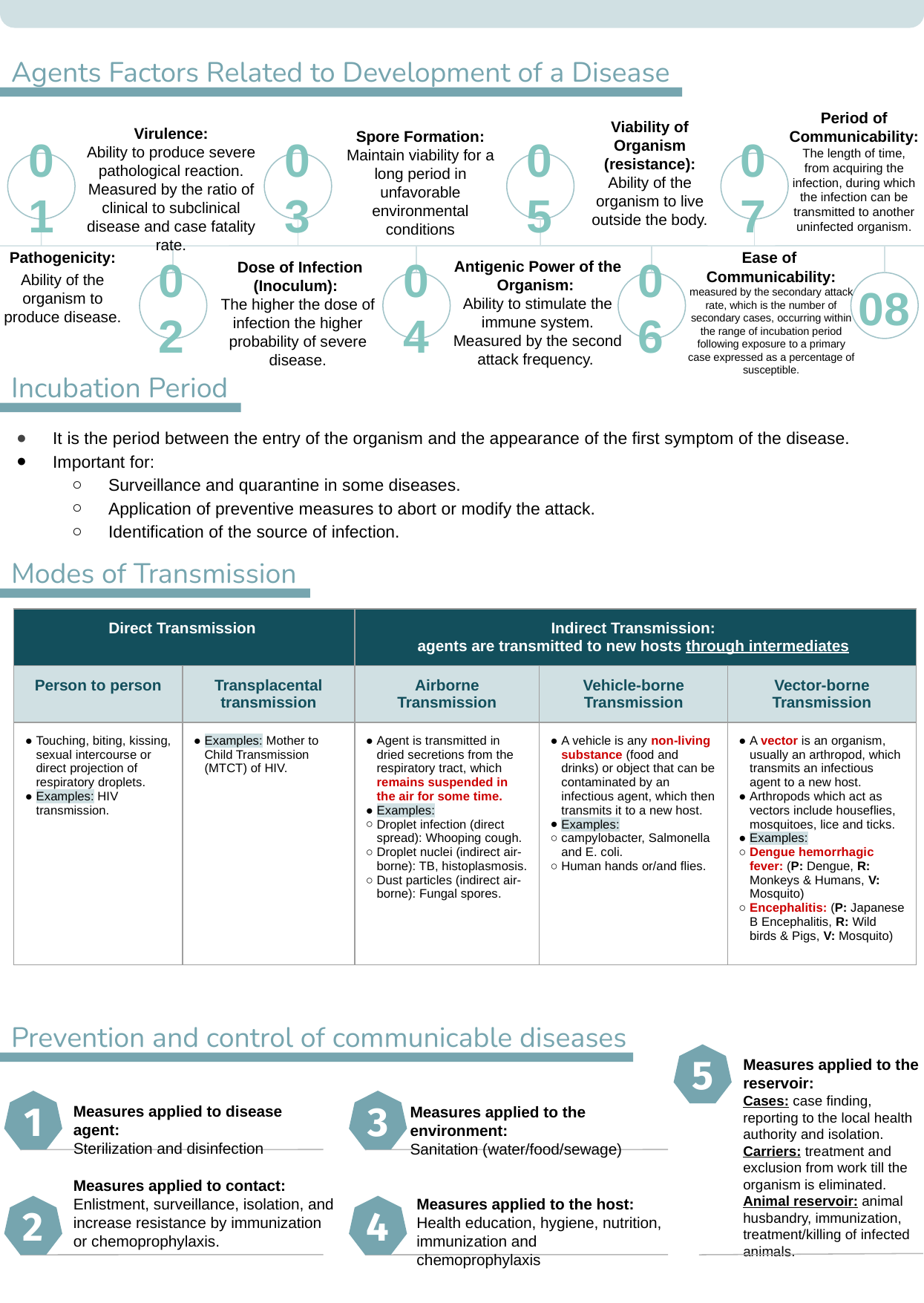

Agents Factors Related to Development of a Disease

Period of Communicability:
The length of time, from acquiring the infection, during which the infection can be transmitted to another uninfected organism.
Viability of Organism (resistance):
Ability of the organism to live outside the body.

Virulence:
Ability to produce severe pathological reaction. Measured by the ratio of clinical to subclinical disease and case fatality rate.
Spore Formation:
Maintain viability for a long period in unfavorable environmental conditions

03
05
07
01
Pathogenicity:
Ability of the organism to produce disease.
Ease of
Communicability:
measured by the secondary attack rate, which is the number of secondary cases, occurring within the range of incubation period following exposure to a primary case expressed as a percentage of susceptible.

Antigenic Power of the Organism:
Ability to stimulate the immune system. Measured by the second attack frequency.

 Dose of Infection (Inoculum):
The higher the dose of infection the higher probability of severe disease.

08
04
06
02
Incubation Period

It is the period between the entry of the organism and the appearance of the first symptom of the disease.
Important for:
Surveillance and quarantine in some diseases.
Application of preventive measures to abort or modify the attack.
Identification of the source of infection.
Modes of Transmission

| Direct Transmission |  | Indirect Transmission: agents are transmitted to new hosts through intermediates |  |  |
| --- | --- | --- | --- | --- |
| Person to person | Transplacental transmission | Airborne Transmission | Vehicle-borne Transmission | Vector-borne Transmission |
| Touching, biting, kissing, sexual intercourse or direct projection of respiratory droplets. Examples: HIV transmission. | Examples: Mother to Child Transmission (MTCT) of HIV. | Agent is transmitted in dried secretions from the respiratory tract, which remains suspended in the air for some time. Examples: Droplet infection (direct spread): Whooping cough. Droplet nuclei (indirect air-borne): TB, histoplasmosis. Dust particles (indirect air-borne): Fungal spores. | A vehicle is any non-living substance (food and drinks) or object that can be contaminated by an infectious agent, which then transmits it to a new host. Examples: campylobacter, Salmonella and E. coli. Human hands or/and flies. | A vector is an organism, usually an arthropod, which transmits an infectious agent to a new host. Arthropods which act as vectors include houseflies, mosquitoes, lice and ticks. Examples: Dengue hemorrhagic fever: (P: Dengue, R: Monkeys & Humans, V: Mosquito) Encephalitis: (P: Japanese B Encephalitis, R: Wild birds & Pigs, V: Mosquito) |
Prevention and control of communicable diseases

Measures applied to the reservoir:
Cases: case finding, reporting to the local health authority and isolation.
Carriers: treatment and exclusion from work till the organism is eliminated.
Animal reservoir: animal husbandry, immunization, treatment/killing of infected animals.
5

Measures applied to disease agent:
Sterilization and disinfection
1
3
Measures applied to the environment:
Sanitation (water/food/sewage)

Measures applied to contact:
Enlistment, surveillance, isolation, and increase resistance by immunization or chemoprophylaxis.

Measures applied to the host:
Health education, hygiene, nutrition, immunization and chemoprophylaxis

4
2